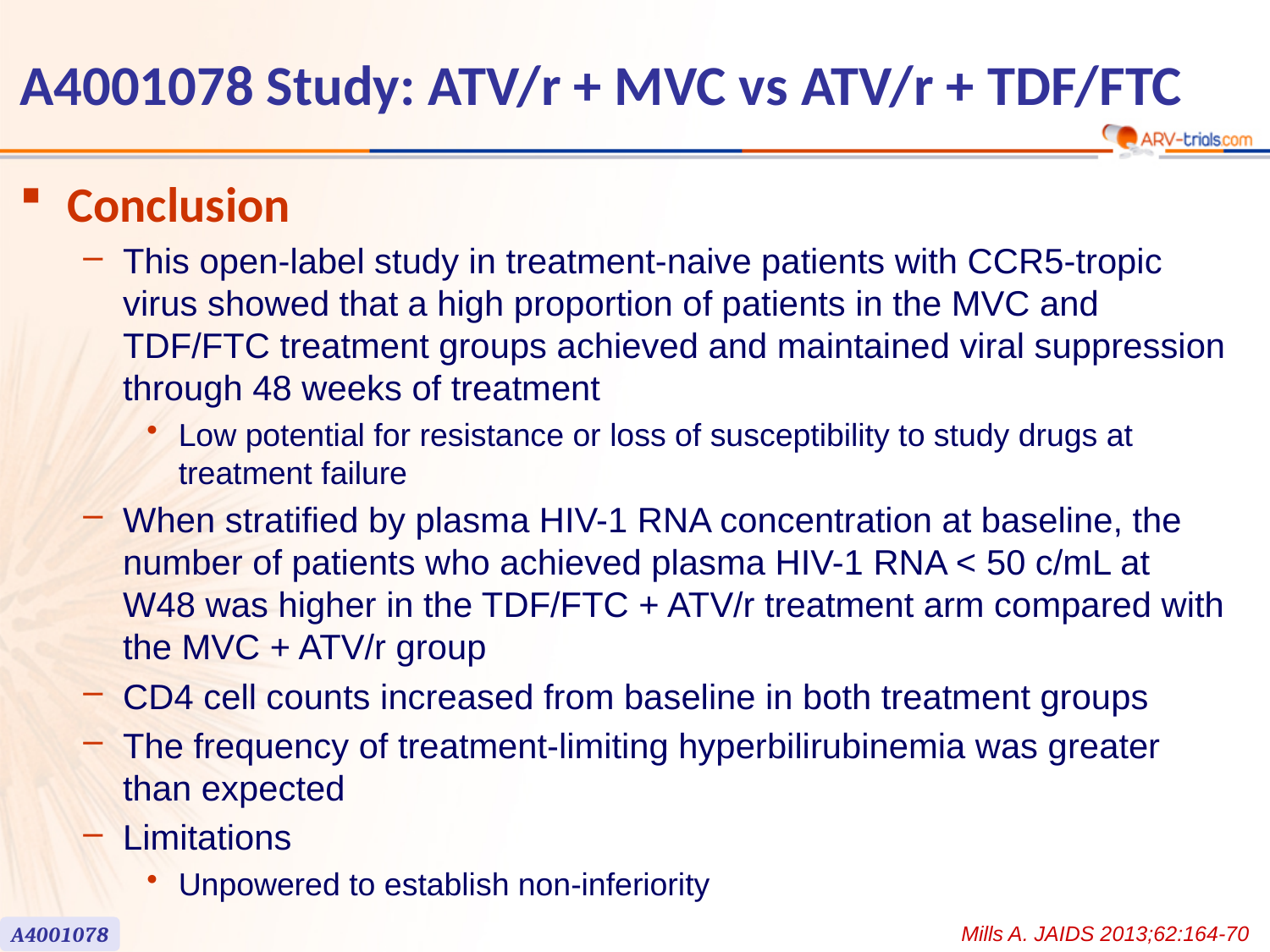

# A4001078 Study: ATV/r + MVC vs ATV/r + TDF/FTC
Conclusion
This open-label study in treatment-naive patients with CCR5-tropic virus showed that a high proportion of patients in the MVC and TDF/FTC treatment groups achieved and maintained viral suppression through 48 weeks of treatment
Low potential for resistance or loss of susceptibility to study drugs at treatment failure
When stratified by plasma HIV-1 RNA concentration at baseline, the number of patients who achieved plasma HIV-1 RNA < 50 c/mL at W48 was higher in the TDF/FTC + ATV/r treatment arm compared with the MVC + ATV/r group
CD4 cell counts increased from baseline in both treatment groups
The frequency of treatment-limiting hyperbilirubinemia was greater than expected
Limitations
Unpowered to establish non-inferiority
Mills A. JAIDS 2013;62:164-70
A4001078